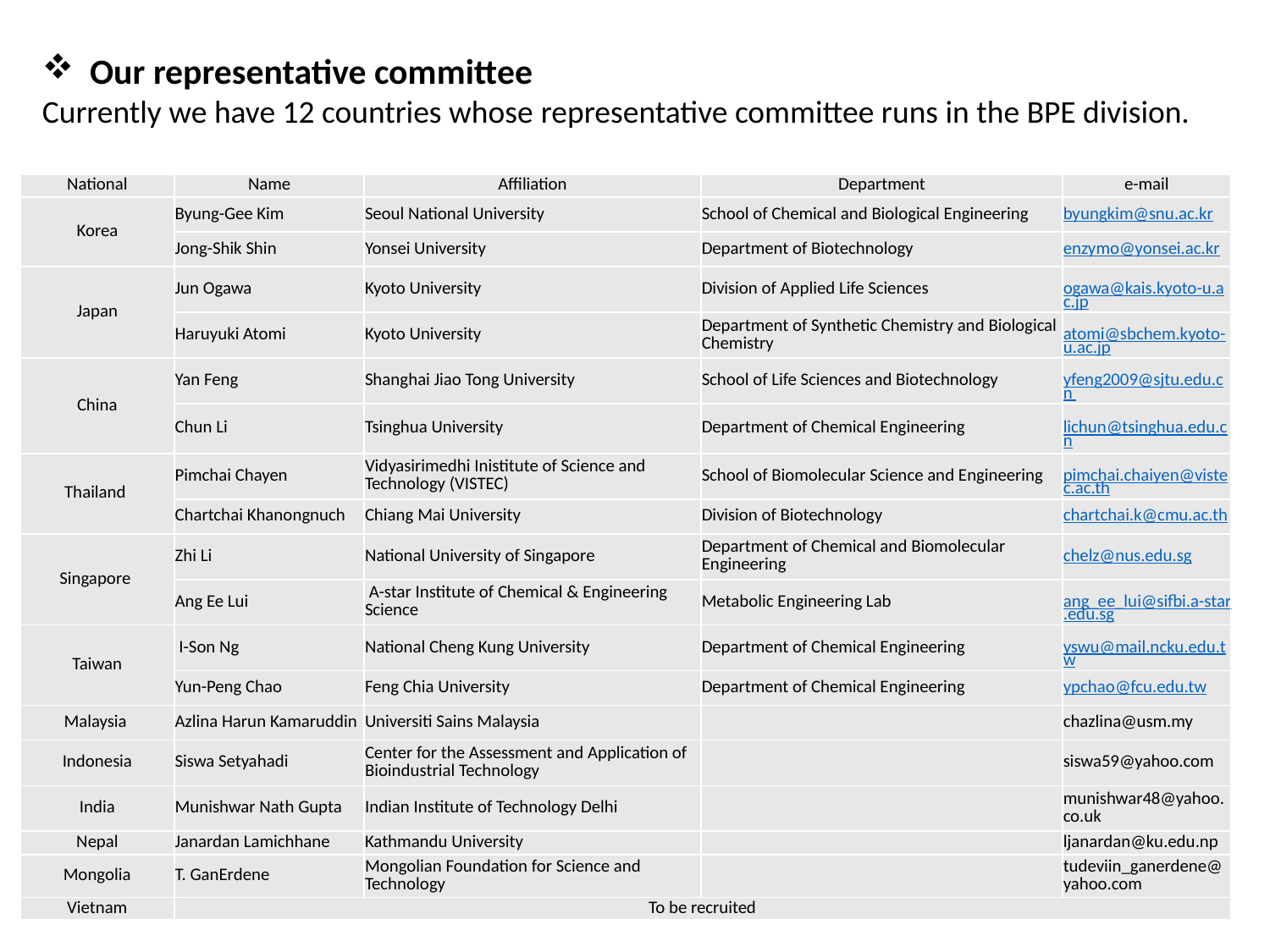

Our representative committee
Currently we have 12 countries whose representative committee runs in the BPE division.

| National | Name | Affiliation | Department | e-mail |
| --- | --- | --- | --- | --- |
| Korea | Byung-Gee Kim | Seoul National University | School of Chemical and Biological Engineering | byungkim@snu.ac.kr |
|  | Jong-Shik Shin | Yonsei University | Department of Biotechnology | enzymo@yonsei.ac.kr |
| Japan | Jun Ogawa | Kyoto University | Division of Applied Life Sciences | ogawa@kais.kyoto-u.ac.jp |
|  | Haruyuki Atomi | Kyoto University | Department of Synthetic Chemistry and Biological Chemistry | atomi@sbchem.kyoto-u.ac.jp |
| China | Yan Feng | Shanghai Jiao Tong University | School of Life Sciences and Biotechnology | yfeng2009@sjtu.edu.cn |
|  | Chun Li | Tsinghua University | Department of Chemical Engineering | lichun@tsinghua.edu.cn |
| Thailand | Pimchai Chayen | Vidyasirimedhi Inistitute of Science and Technology (VISTEC) | School of Biomolecular Science and Engineering | pimchai.chaiyen@vistec.ac.th |
|  | Chartchai Khanongnuch | Chiang Mai University | Division of Biotechnology | chartchai.k@cmu.ac.th |
| Singapore | Zhi Li | National University of Singapore | Department of Chemical and Biomolecular Engineering | chelz@nus.edu.sg |
|  | Ang Ee Lui | A-star Institute of Chemical & Engineering Science | Metabolic Engineering Lab | ang\_ee\_lui@sifbi.a-star.edu.sg |
| Taiwan | I-Son Ng | National Cheng Kung University | Department of Chemical Engineering | yswu@mail.ncku.edu.tw |
|  | Yun-Peng Chao | Feng Chia University | Department of Chemical Engineering | ypchao@fcu.edu.tw |
| Malaysia | Azlina Harun Kamaruddin | Universiti Sains Malaysia |  | chazlina@usm.my |
| Indonesia | Siswa Setyahadi | Center for the Assessment and Application of Bioindustrial Technology |  | siswa59@yahoo.com |
| India | Munishwar Nath Gupta | Indian Institute of Technology Delhi |  | munishwar48@yahoo.co.uk |
| Nepal | Janardan Lamichhane | Kathmandu University |  | ljanardan@ku.edu.np |
| Mongolia | T. GanErdene | Mongolian Foundation for Science and Technology |  | tudeviin\_ganerdene@yahoo.com |
| Vietnam | To be recruited |  |  |  |